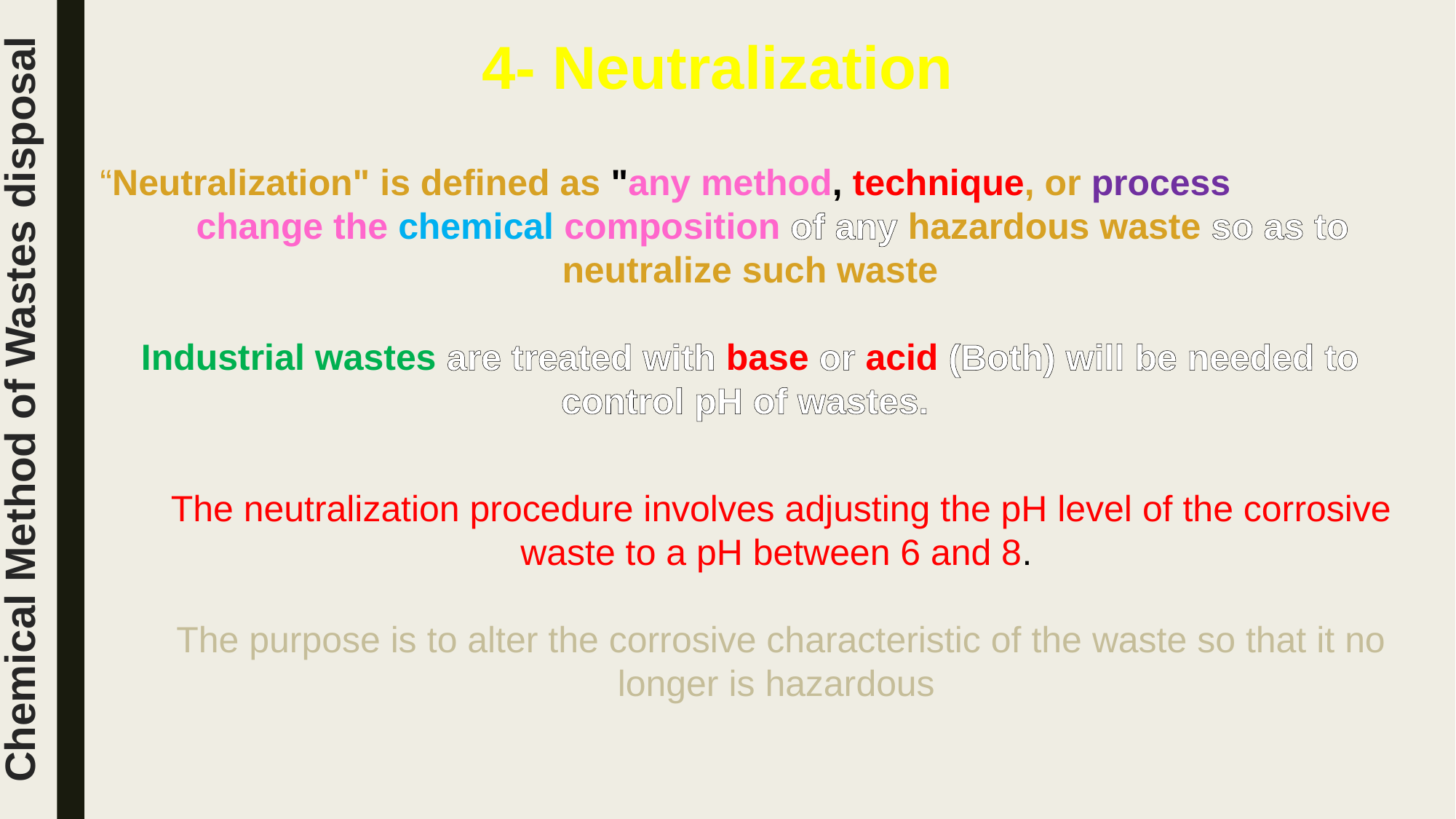

4- Neutralization
“Neutralization" is defined as "any method, technique, or process designed to change the chemical composition of any hazardous waste so as to neutralize such waste

Industrial wastes are treated with base or acid (Both) will be needed to control pH of wastes.
Chemical Method of Wastes disposal
 The neutralization procedure involves adjusting the pH level of the corrosive waste to a pH between 6 and 8.

 The purpose is to alter the corrosive characteristic of the waste so that it no longer is hazardous